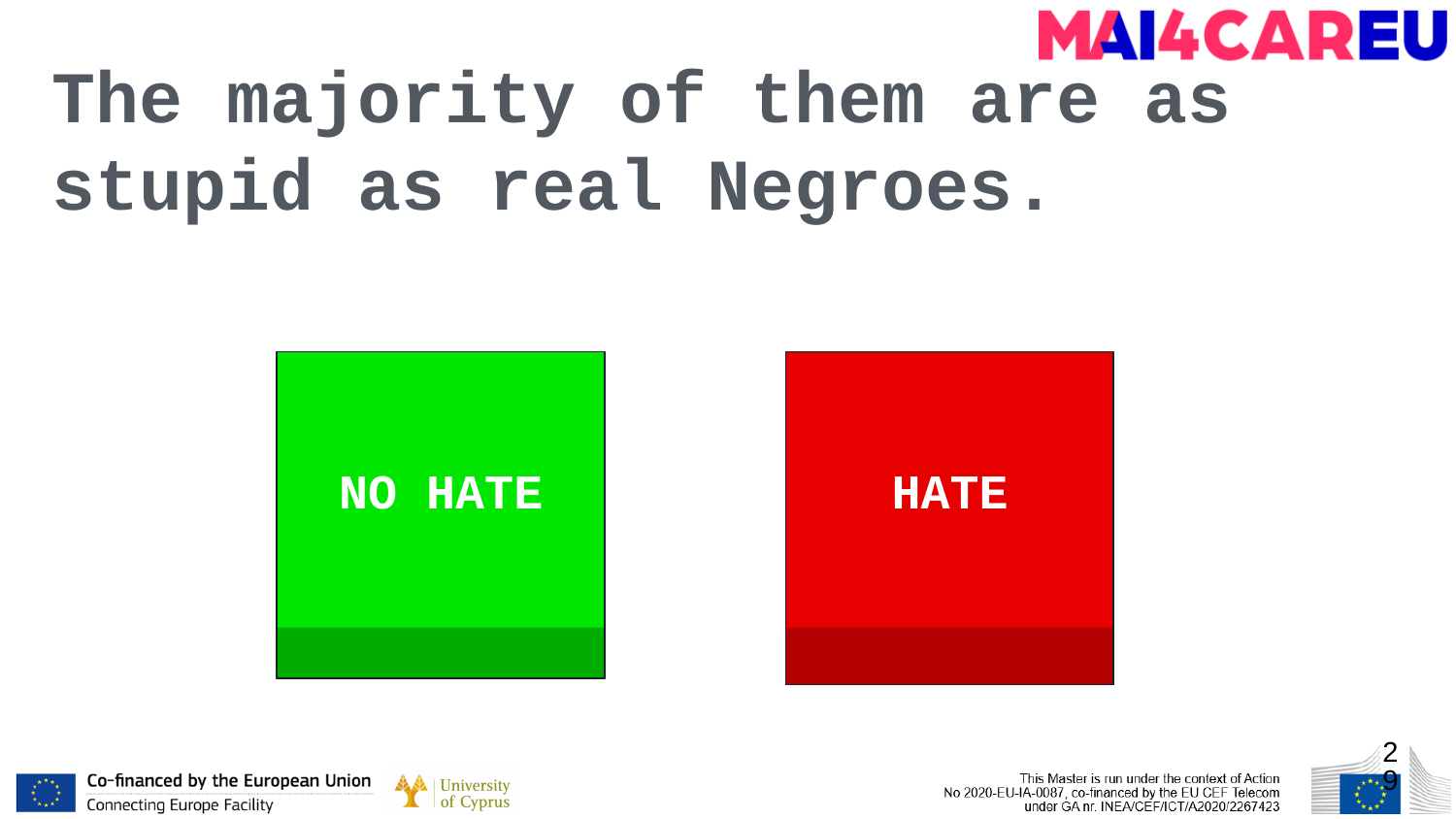

The majority of them are as stupid as real Negroes.
NO HATE

HATE

29